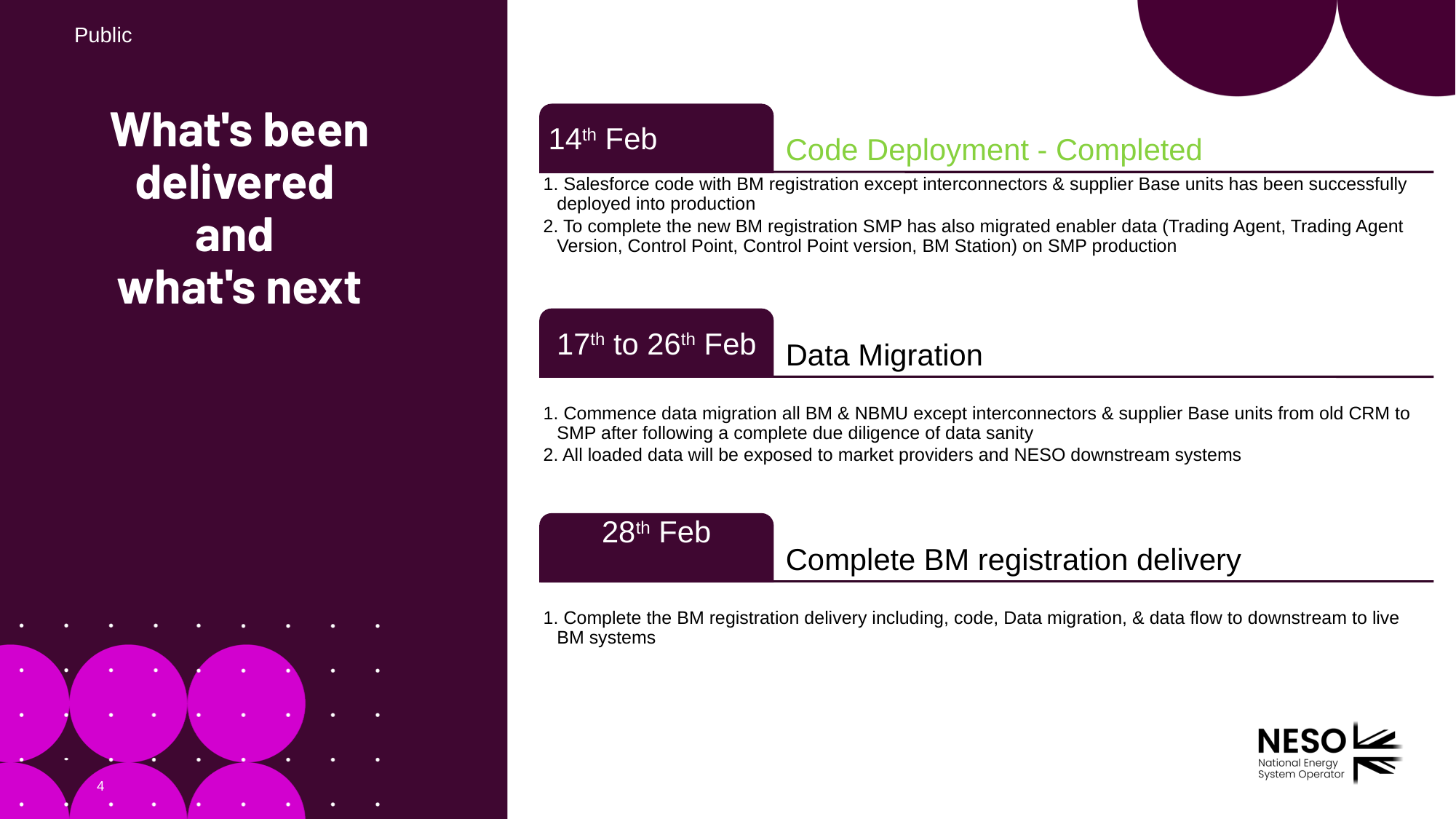

# What's been delivered and what's next
 Code Deployment - Completed
14th Feb
1. Salesforce code with BM registration except interconnectors & supplier Base units has been successfully deployed into production
2. To complete the new BM registration SMP has also migrated enabler data (Trading Agent, Trading Agent Version, Control Point, Control Point version, BM Station) on SMP production
 Data Migration
17th to 26th Feb

1. Commence data migration all BM & NBMU except interconnectors & supplier Base units from old CRM to SMP after following a complete due diligence of data sanity
2. All loaded data will be exposed to market providers and NESO downstream systems
 Complete BM registration delivery
28th Feb

1. Complete the BM registration delivery including, code, Data migration, & data flow to downstream to live BM systems